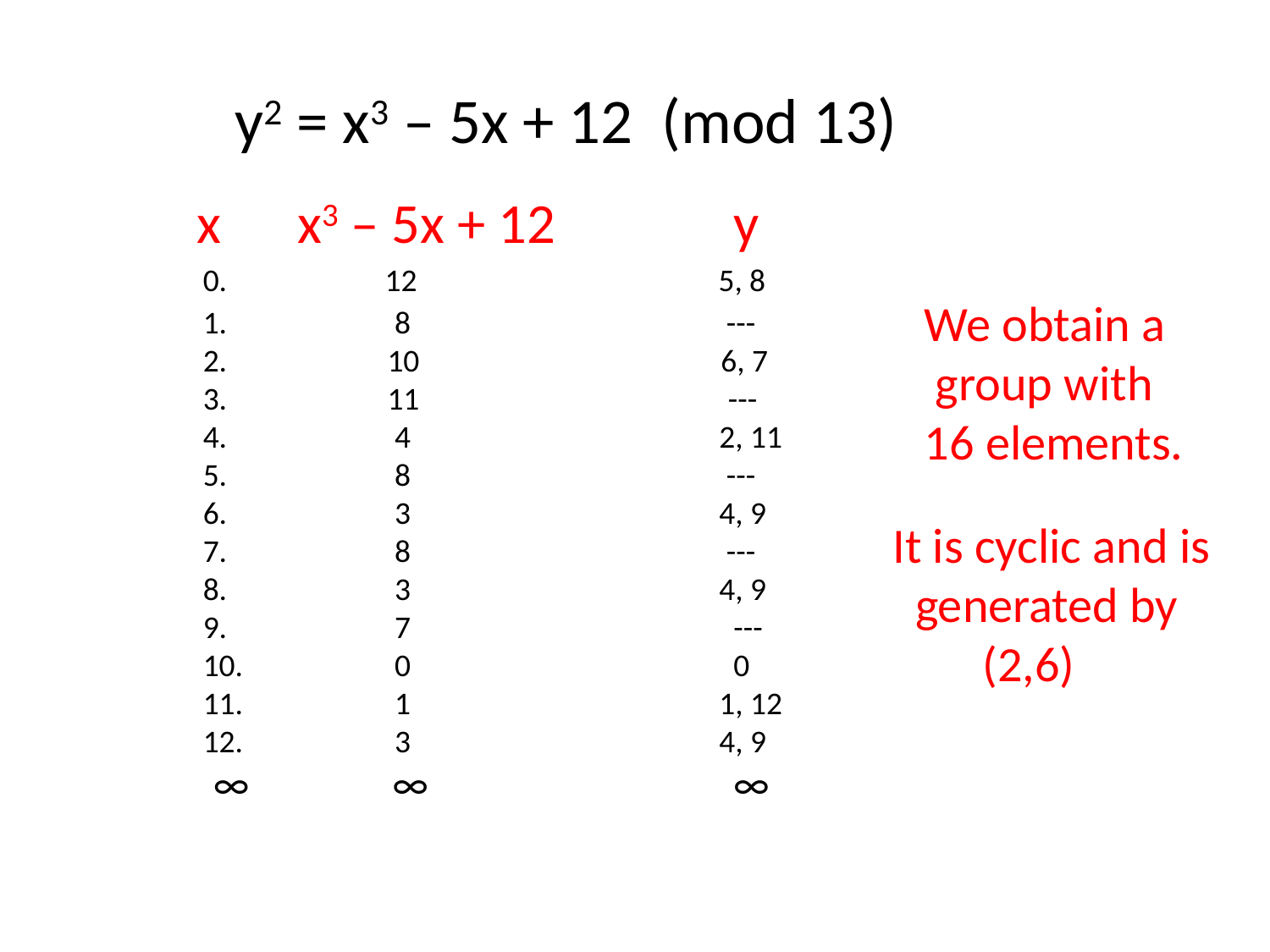

y2 = x3 – 5x + 12  (mod 13)
  x      x3 – 5x + 12              y
0.                      12                                          5, 8
We obtain a
 group with
16 elements.
                    8                                            ---
                   10                                          6, 7
                   11                                           ---
                    4                                           2, 11
                    8                                            ---
                    3                                           4, 9
                    8                                            ---
                    3                                           4, 9
                    7                                             ---
                    0                                             0
                    1                                           1, 12
                    3                                           4, 9
It is cyclic and is
  generated by
        (2,6)
  ∞               ∞                                ∞